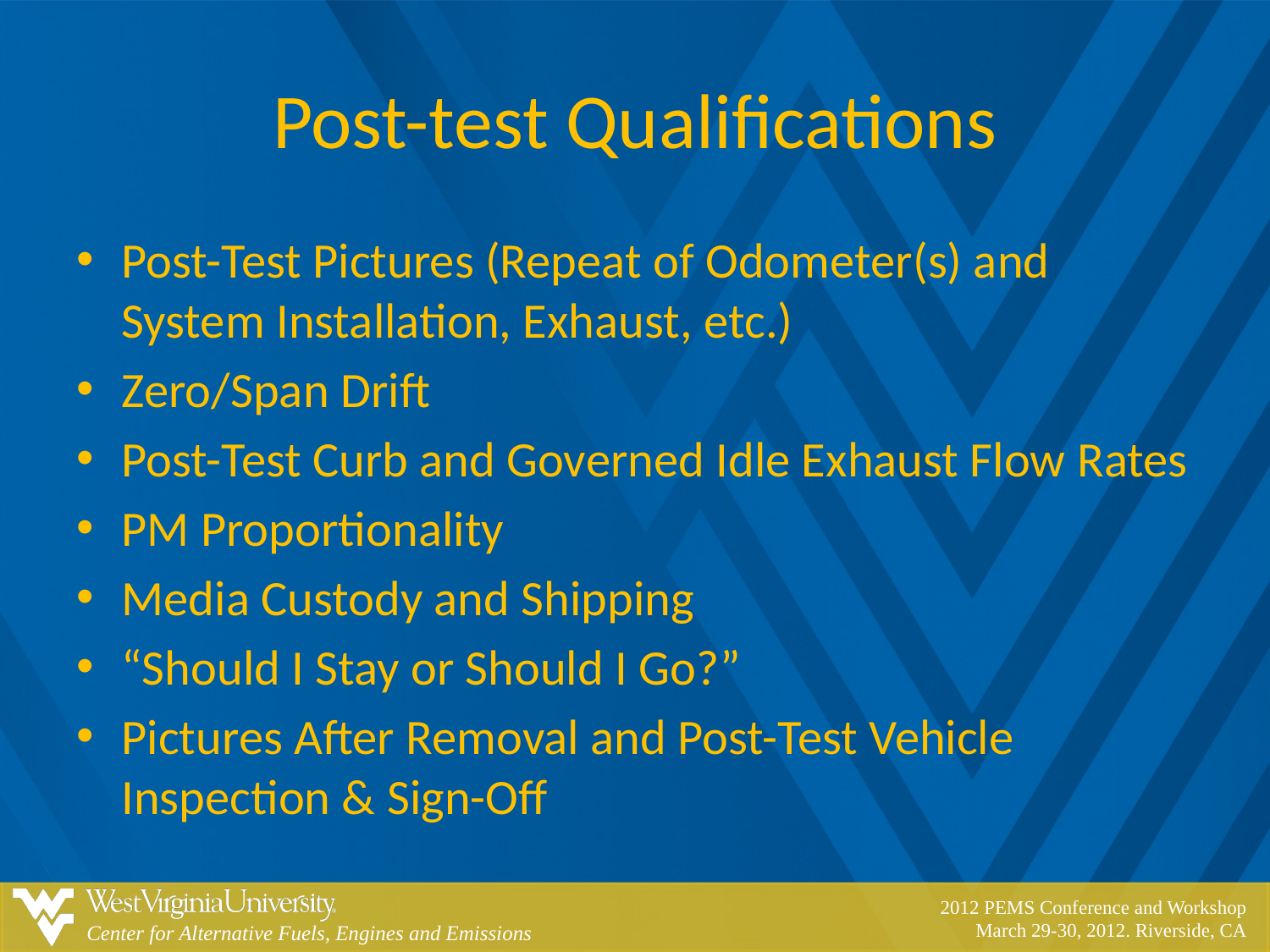

# Post-test Qualifications
Post-Test Pictures (Repeat of Odometer(s) and System Installation, Exhaust, etc.)
Zero/Span Drift
Post-Test Curb and Governed Idle Exhaust Flow Rates
PM Proportionality
Media Custody and Shipping
“Should I Stay or Should I Go?”
Pictures After Removal and Post-Test Vehicle Inspection & Sign-Off